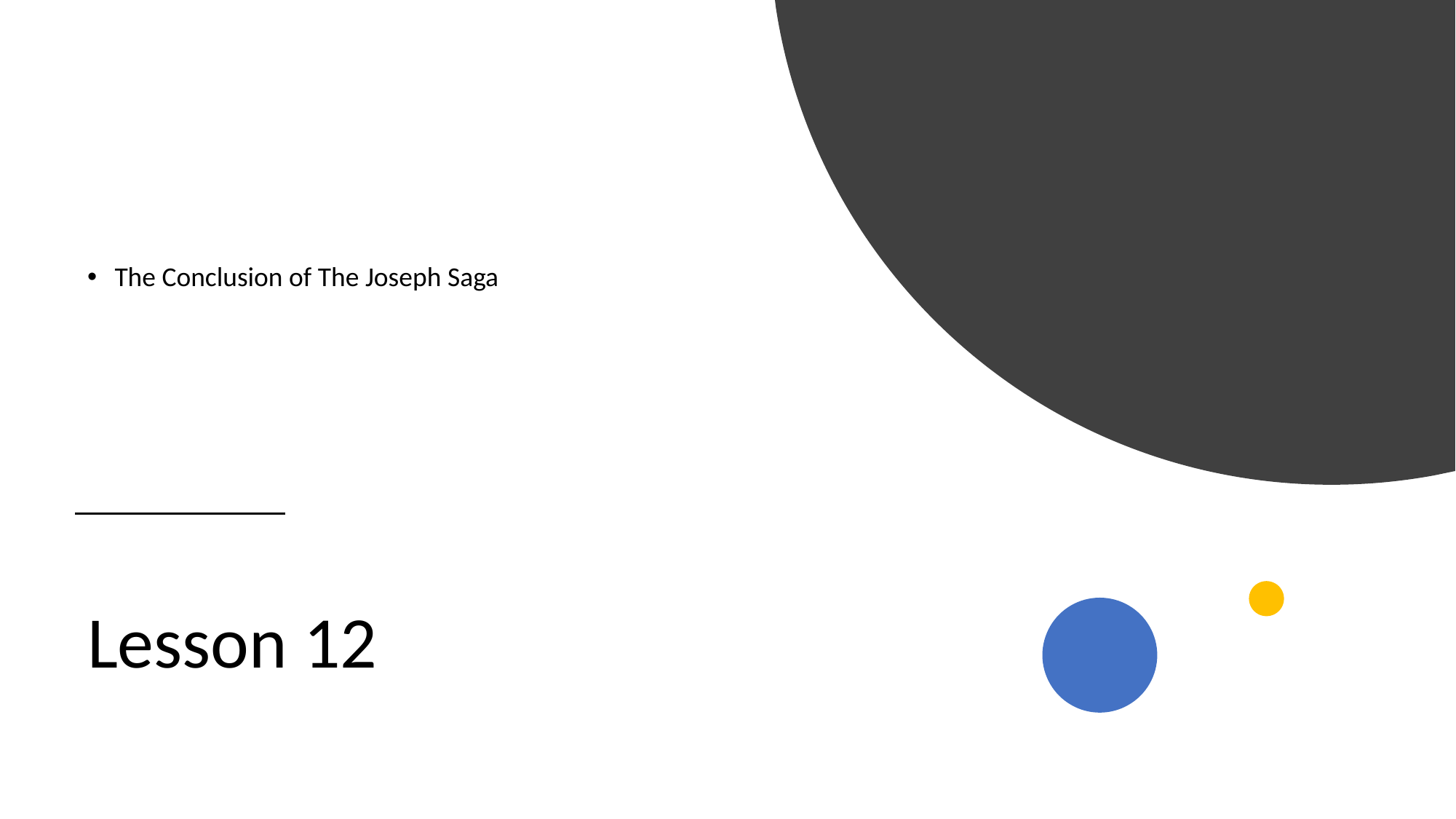

The Conclusion of The Joseph Saga
# Lesson 12